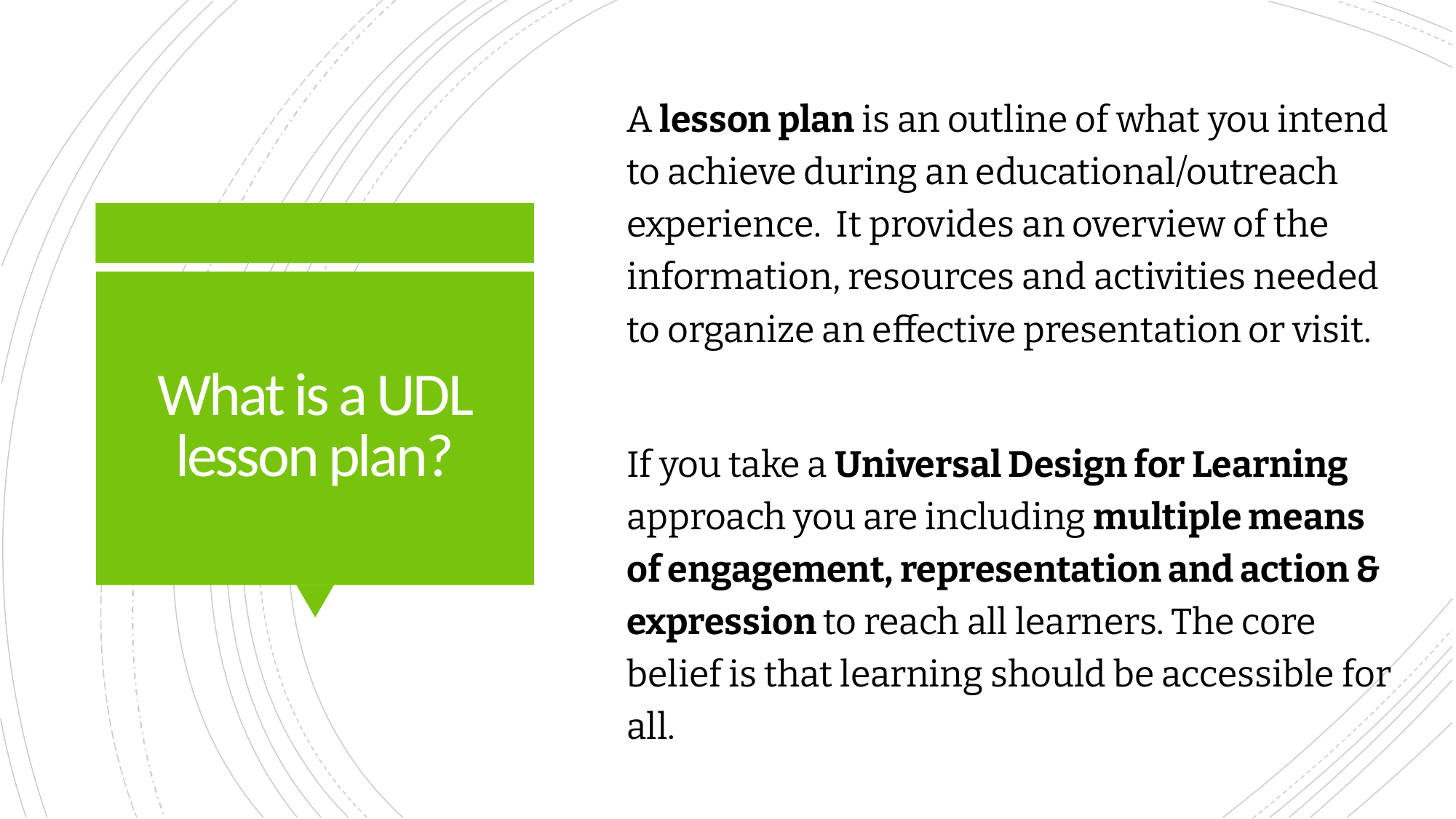

A lesson plan is an outline of what you intend to achieve during an educational/outreach experience.  It provides an overview of the information, resources and activities needed to organize an effective presentation or visit.

If you take a Universal Design for Learning approach you are including multiple means of engagement, representation and action & expression to reach all learners. The core belief is that learning should be accessible for all.
# What is a UDL lesson plan?